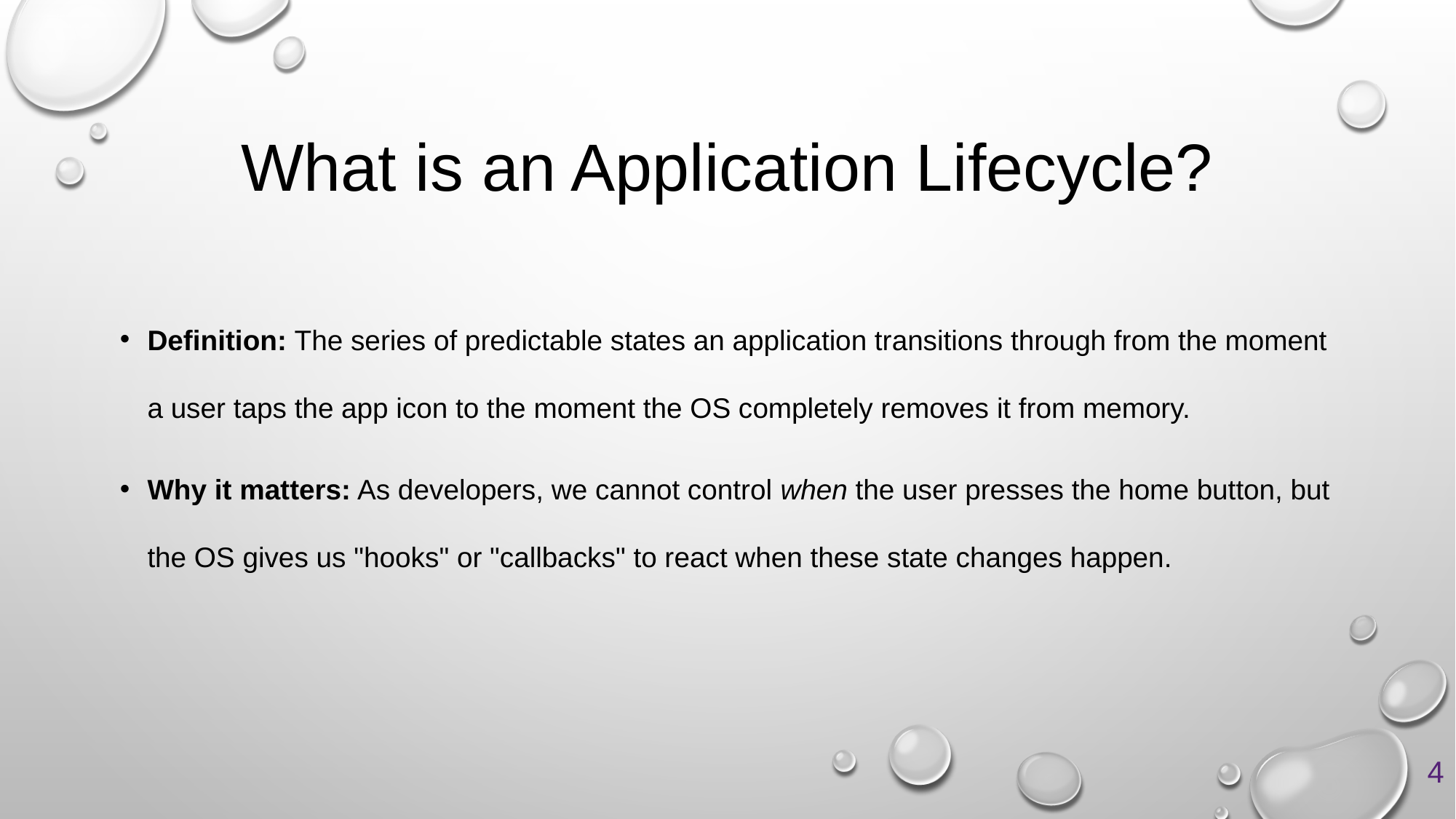

# What is an Application Lifecycle?
Definition: The series of predictable states an application transitions through from the moment a user taps the app icon to the moment the OS completely removes it from memory.
Why it matters: As developers, we cannot control when the user presses the home button, but the OS gives us "hooks" or "callbacks" to react when these state changes happen.
4